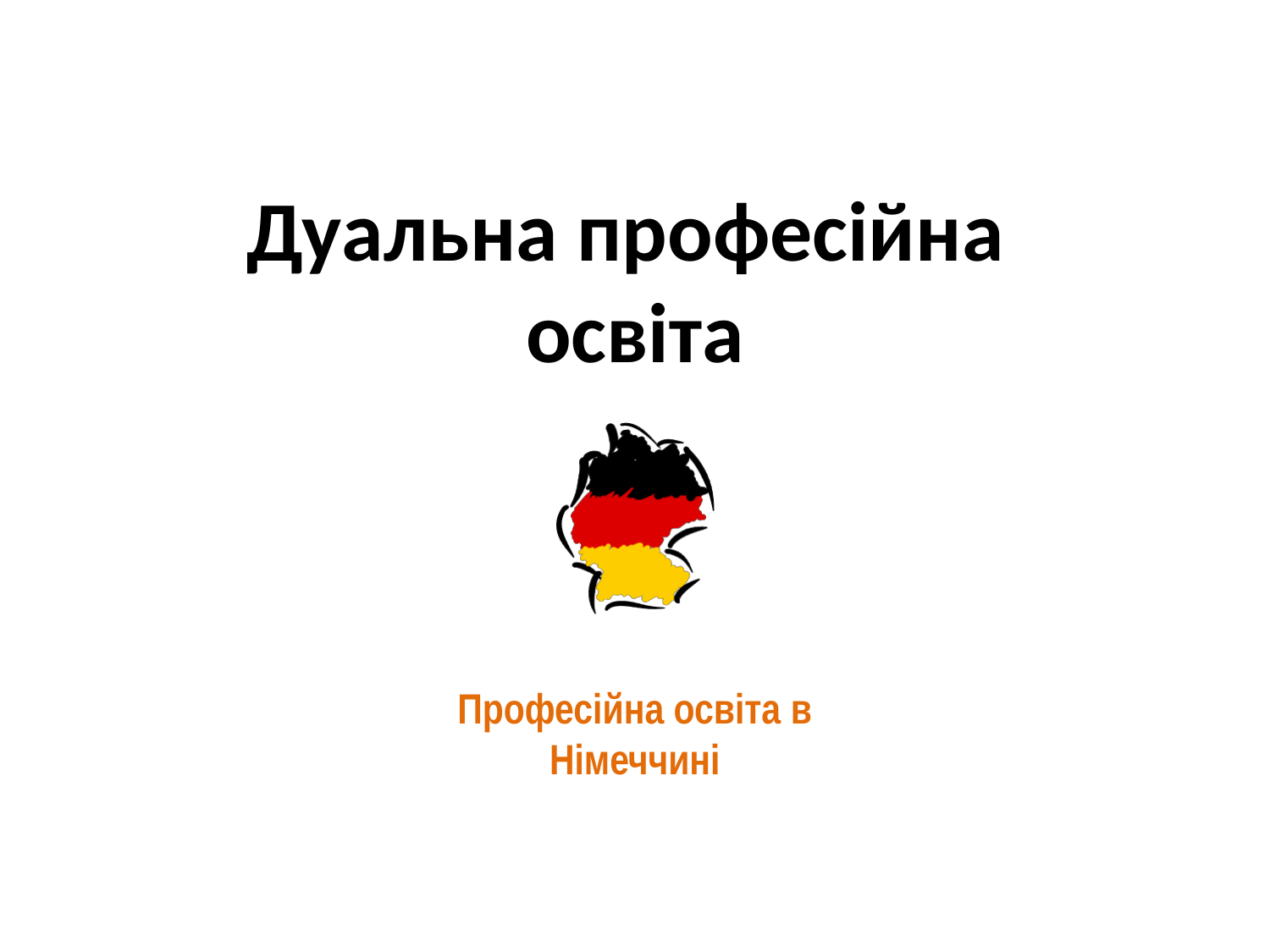

# Дуальна професійна освіта

Професійна освіта в Німеччині